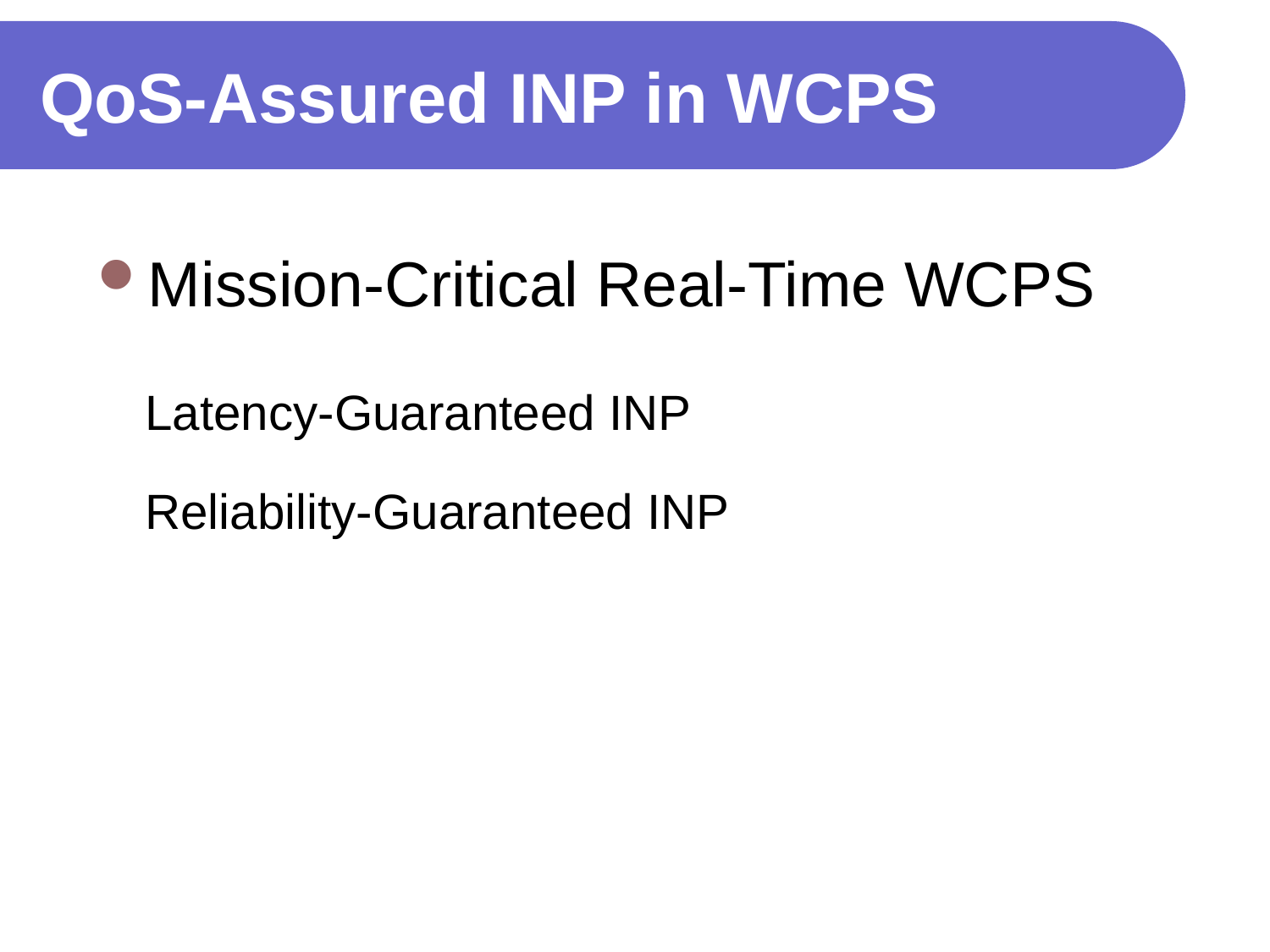

# QoS-Assured INP in WCPS
Mission-Critical Real-Time WCPS
	Latency-Guaranteed INP
	Reliability-Guaranteed INP